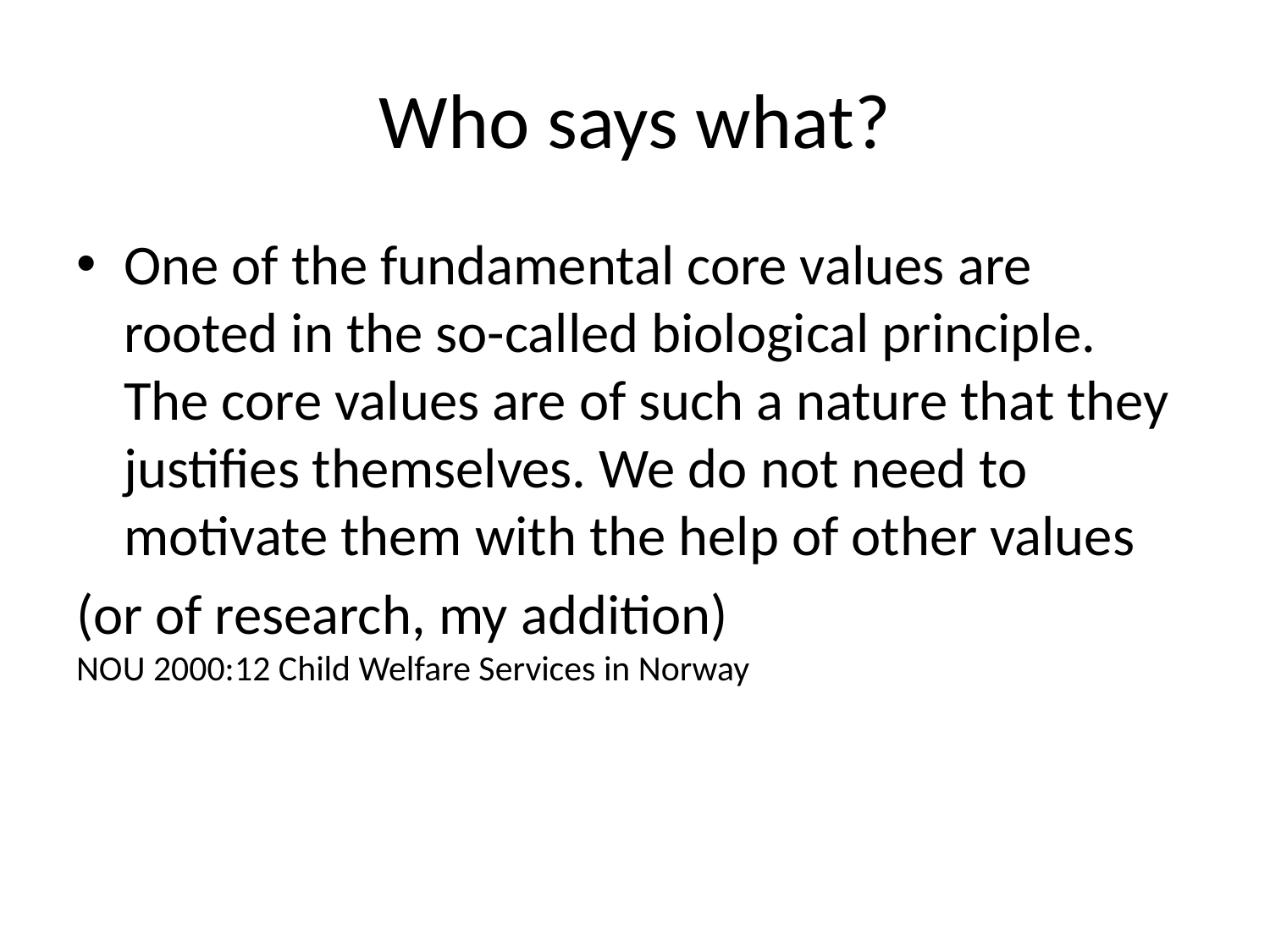

# Who says what?
One of the fundamental core values ​​are rooted in the so-called biological principle. The core values ​​are of such a nature that they justifies themselves. We do not need to motivate them with the help of other values
(or of research, my addition)
NOU 2000:12 Child Welfare Services in Norway